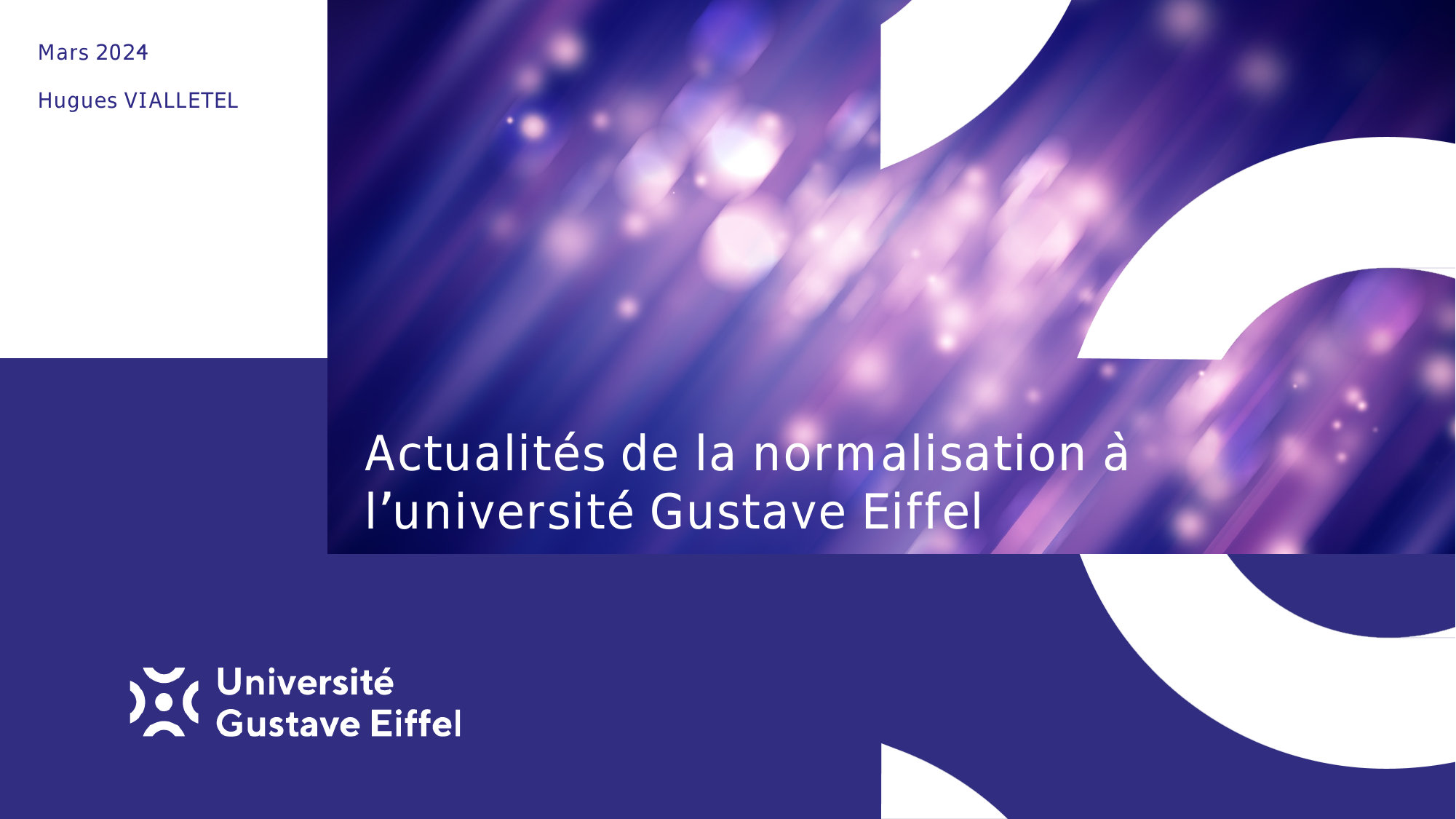

Mars 2024
Hugues VIALLETEL
# Actualités de la normalisation à l’université Gustave Eiffel